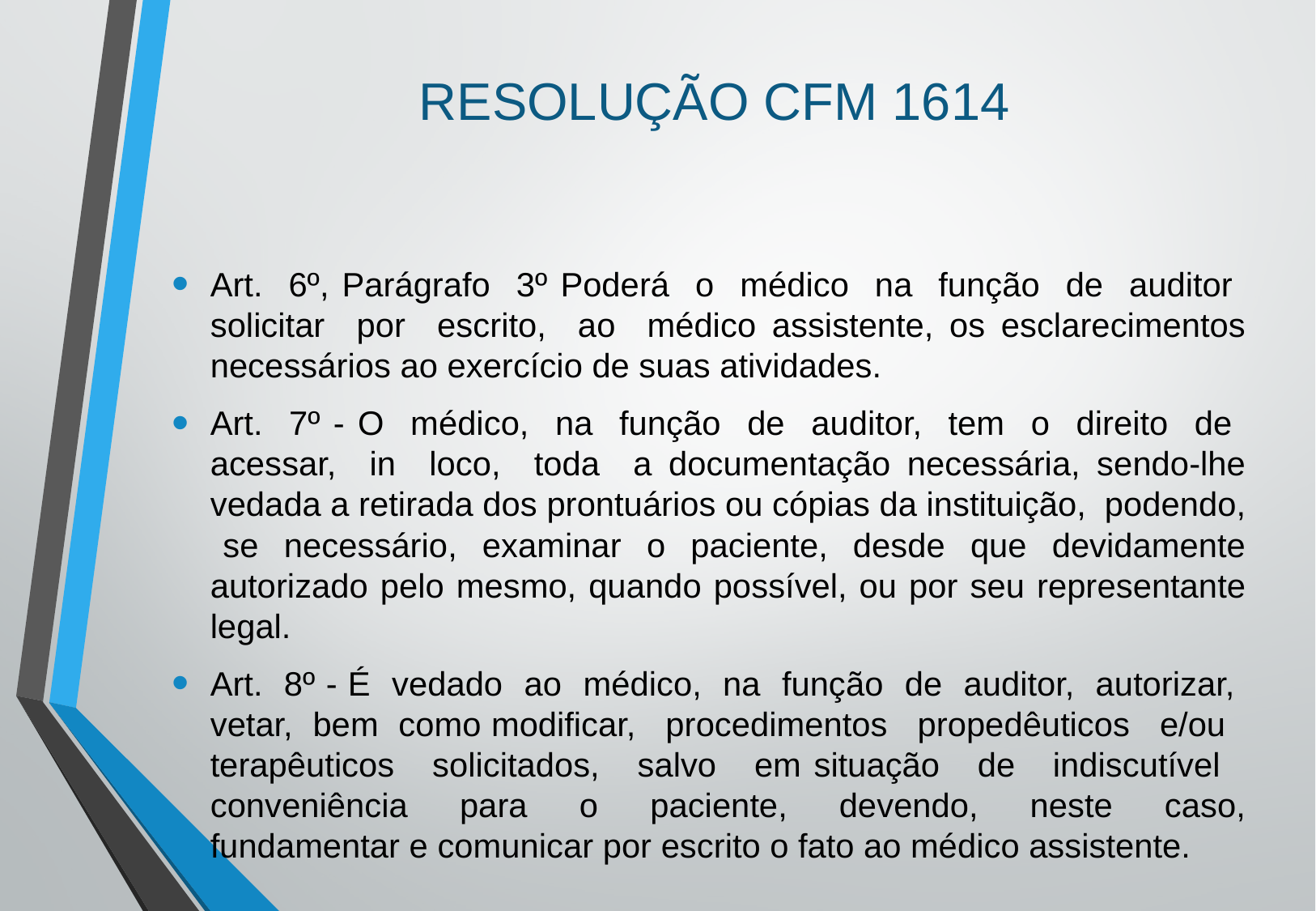

# RESOLUÇÃO CFM 1614
Art.  6º, Parágrafo  3º Poderá  o  médico  na  função  de  auditor  solicitar  por  escrito,  ao  médico assistente, os esclarecimentos necessários ao exercício de suas atividades.
Art.  7º - O  médico,  na  função  de  auditor,  tem  o  direito  de  acessar,  in  loco,  toda  a documentação necessária, sendo-lhe vedada a retirada dos prontuários ou cópias da instituição,  podendo,  se  necessário,  examinar  o  paciente,  desde  que  devidamente autorizado pelo mesmo, quando possível, ou por seu representante legal.
Art.  8º - É  vedado  ao  médico,  na  função  de  auditor,  autorizar,  vetar,  bem  como modificar,   procedimentos   propedêuticos   e/ou   terapêuticos   solicitados,   salvo   em situação   de   indiscutível   conveniência   para   o   paciente,   devendo,   neste   caso, fundamentar e comunicar por escrito o fato ao médico assistente.